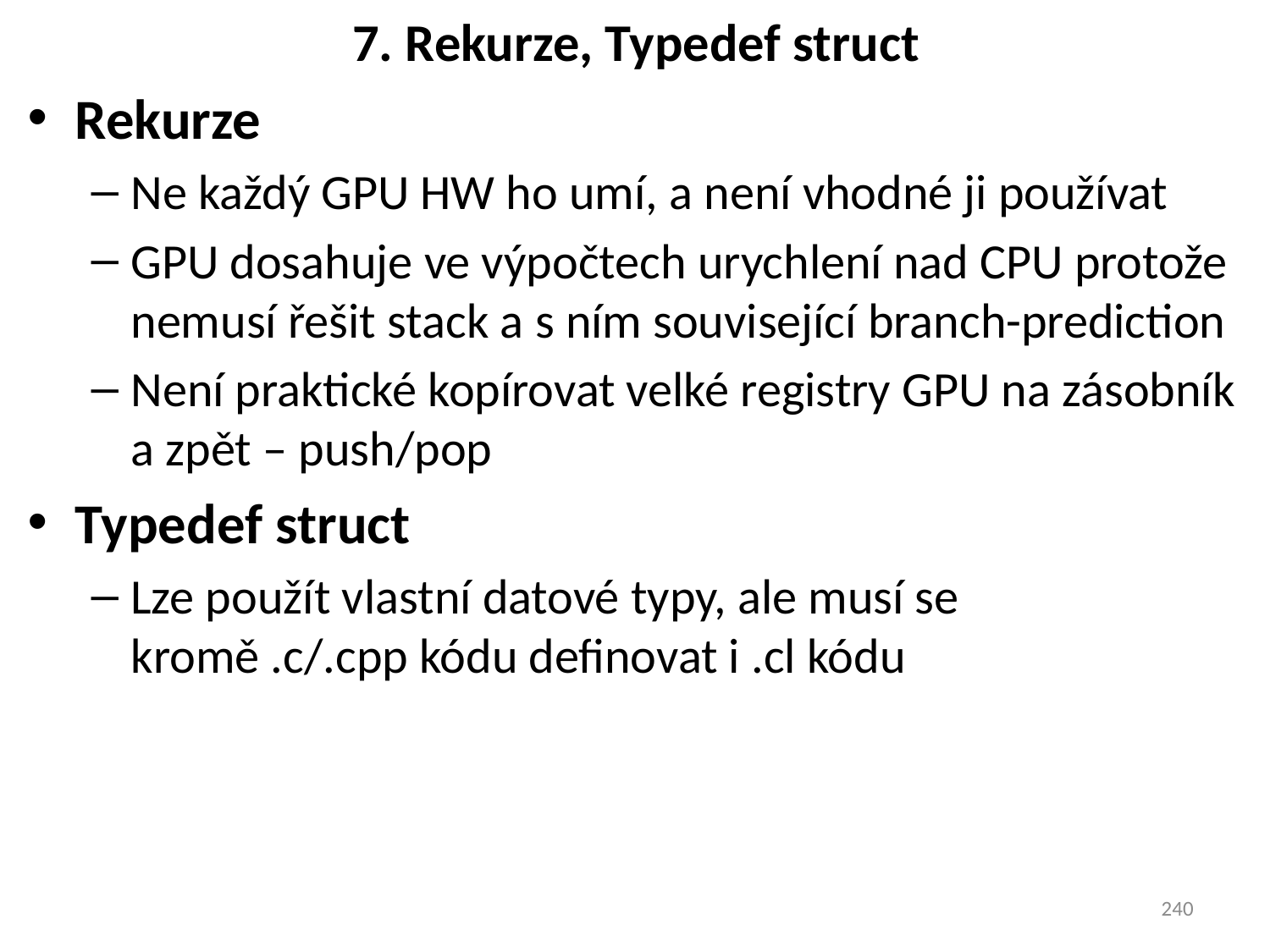

# 7. Rekurze, Typedef struct
Rekurze
Ne každý GPU HW ho umí, a není vhodné ji používat
GPU dosahuje ve výpočtech urychlení nad CPU protože nemusí řešit stack a s ním související branch-prediction
Není praktické kopírovat velké registry GPU na zásobník a zpět – push/pop
Typedef struct
Lze použít vlastní datové typy, ale musí se kromě .c/.cpp kódu definovat i .cl kódu
240